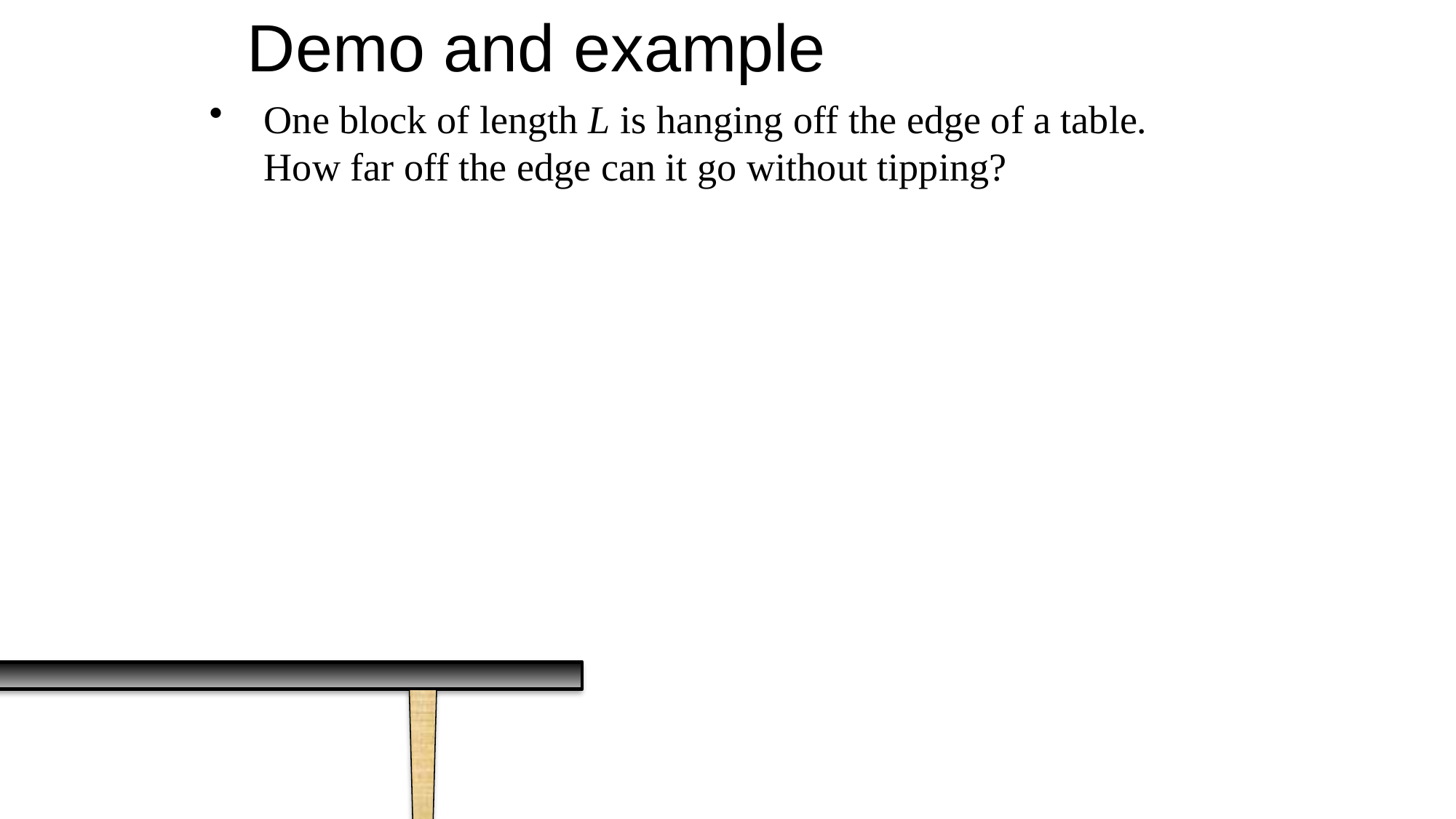

# Demo and example
One block of length L is hanging off the edge of a table.  How far off the edge can it go without tipping?